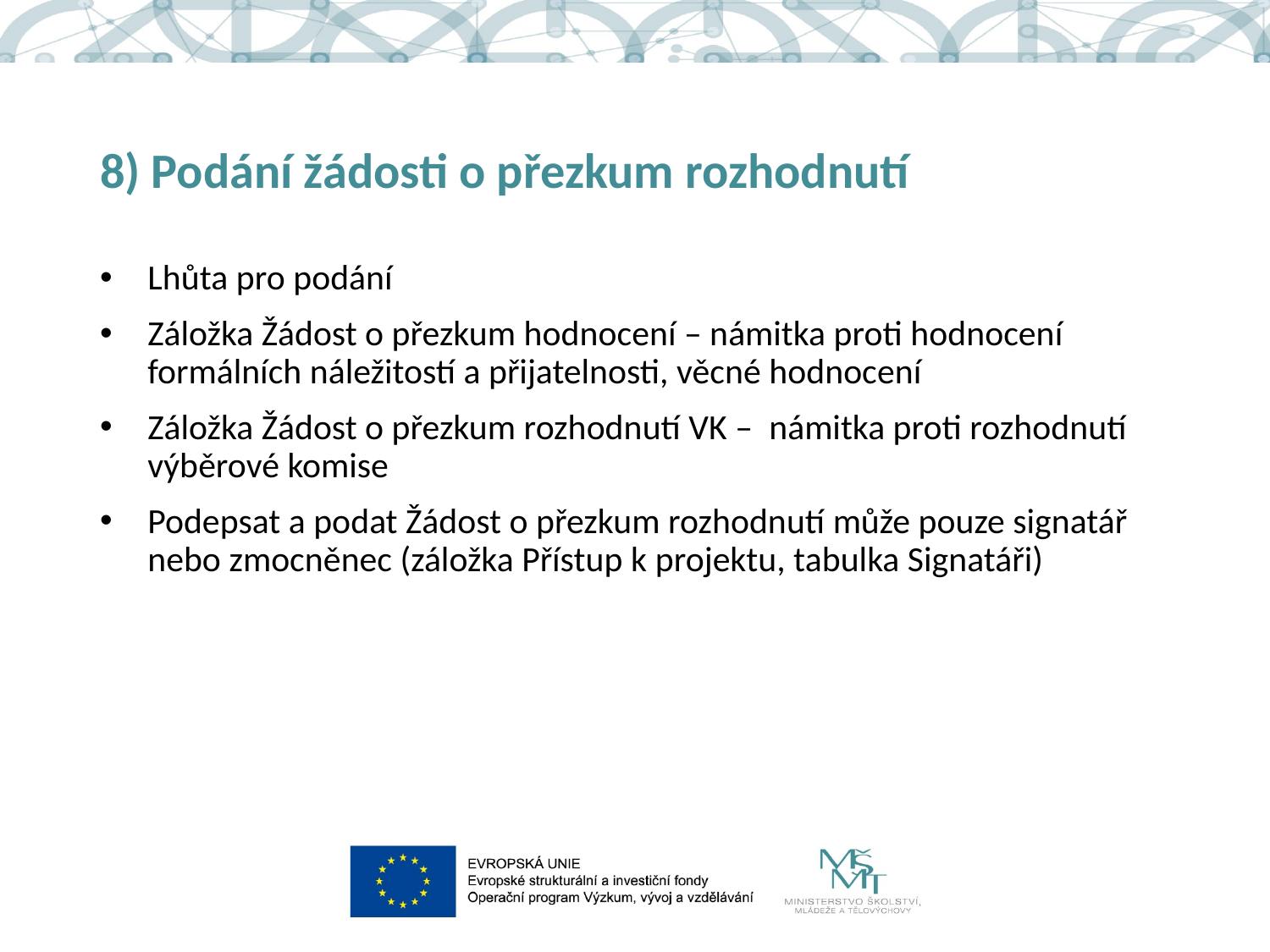

# 8) Podání žádosti o přezkum rozhodnutí
Lhůta pro podání
Záložka Žádost o přezkum hodnocení – námitka proti hodnocení formálních náležitostí a přijatelnosti, věcné hodnocení
Záložka Žádost o přezkum rozhodnutí VK –  námitka proti rozhodnutí výběrové komise
Podepsat a podat Žádost o přezkum rozhodnutí může pouze signatář nebo zmocněnec (záložka Přístup k projektu, tabulka Signatáři)